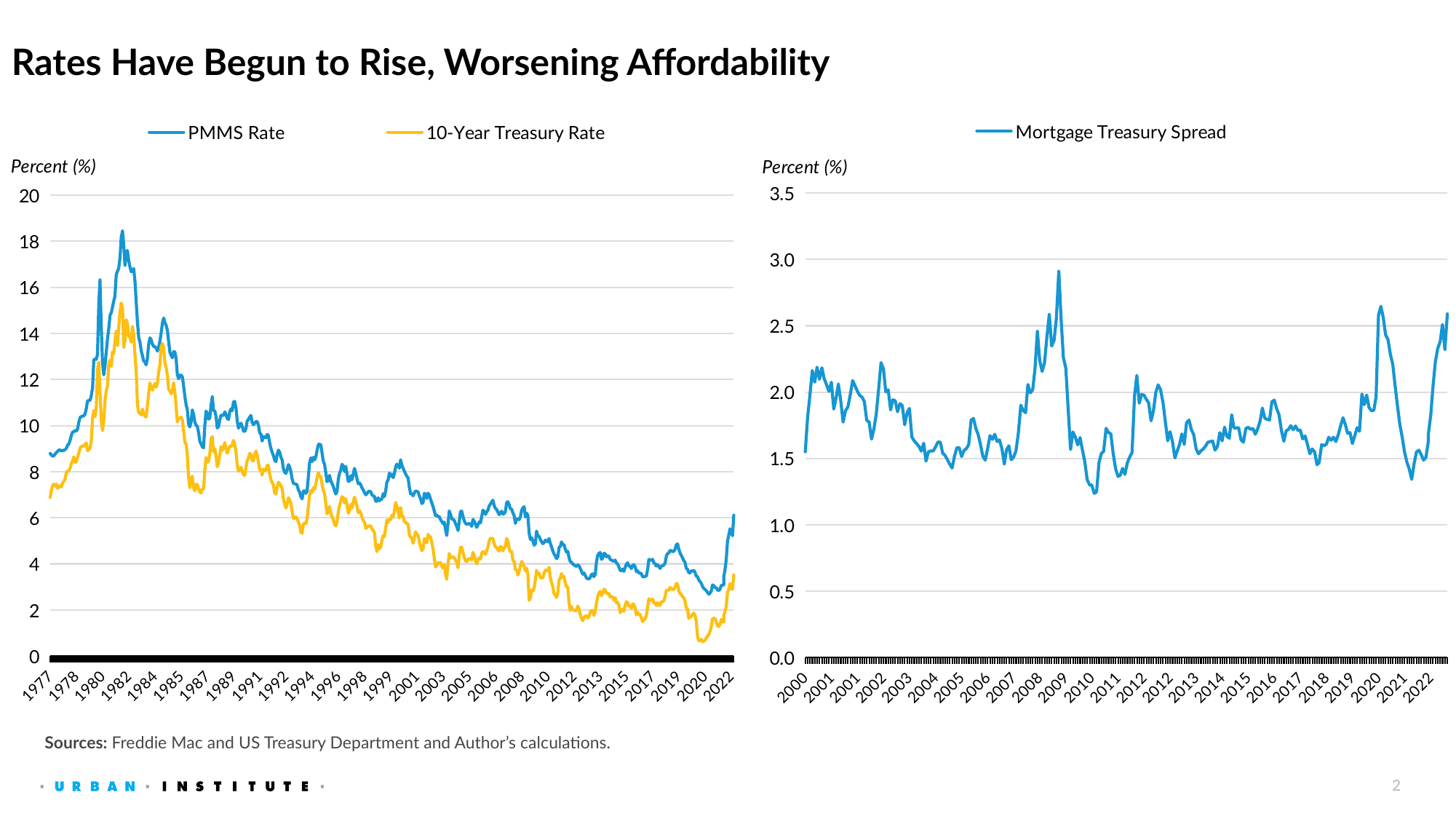

# Rates Have Begun to Rise, Worsening Affordability

### Chart

| Category | PMMS Rate | 10-Year Treasury Rate |
|---|---|---|
| 27790 | 9.01599998474121 | 7.74 |
| 27819 | 8.8125 | 7.79 |
| 27850 | 8.75500011444092 | 7.73 |
| 27880 | 8.72999992370606 | 7.56 |
| 27911 | 8.7649998664856 | 7.9 |
| 27941 | 8.84749984741211 | 7.86 |
| 27972 | 8.93400001525879 | 7.83 |
| 28003 | 9.0 | 7.77 |
| 28033 | 8.96200008392334 | 7.59 |
| 28064 | 8.93749976158142 | 7.41 |
| 28094 | 8.81250023841858 | 7.29 |
| 28125 | 8.79200000762939 | 6.87 |
| 28156 | 8.72249960899353 | 7.21 |
| 28184 | 8.66999983787537 | 7.39 |
| 28215 | 8.68999977111816 | 7.46 |
| 28245 | 8.7649998664856 | 7.37 |
| 28276 | 8.82750010490417 | 7.46 |
| 28306 | 8.87600021362305 | 7.28 |
| 28337 | 8.94000005722046 | 7.33 |
| 28368 | 8.94000005722046 | 7.4 |
| 28398 | 8.8959997177124 | 7.34 |
| 28429 | 8.9225001335144 | 7.52 |
| 28459 | 8.9225001335144 | 7.58 |
| 28490 | 8.95999984741211 | 7.69 |
| 28521 | 9.0149998664856 | 7.96 |
| 28549 | 9.14499974250793 | 8.03 |
| 28580 | 9.20199966430664 | 8.04 |
| 28610 | 9.35500001907349 | 8.15 |
| 28641 | 9.57249999046326 | 8.35 |
| 28671 | 9.70799980163574 | 8.46 |
| 28702 | 9.73999977111816 | 8.64 |
| 28733 | 9.77799987792969 | 8.41 |
| 28763 | 9.7574999332428 | 8.42 |
| 28794 | 9.85750031471252 | 8.64 |
| 28824 | 10.1459999084473 | 8.81 |
| 28855 | 10.3575003147125 | 9.01 |
| 28886 | 10.3899998664856 | 9.1 |
| 28914 | 10.4074997901917 | 9.1 |
| 28945 | 10.4259998321533 | 9.12 |
| 28975 | 10.497499704361 | 9.18 |
| 29006 | 10.7319999694824 | 9.25 |
| 29036 | 11.0700001716614 | 8.91 |
| 29067 | 11.0924999713898 | 8.95 |
| 29098 | 11.0940000534058 | 9.03 |
| 29128 | 11.3000001907349 | 9.33 |
| 29159 | 11.6375000476837 | 10.3 |
| 29189 | 12.8300001144409 | 10.65 |
| 29220 | 12.8999996185303 | 10.39 |
| 29251 | 12.8720001220703 | 10.8 |
| 29280 | 13.085000038147 | 12.41 |
| 29311 | 15.2812497615814 | 12.75 |
| 29341 | 16.3250002861023 | 11.47 |
| 29372 | 14.2599998474121 | 10.18 |
| 29402 | 12.7087502479553 | 9.78 |
| 29433 | 12.2000001907349 | 10.25 |
| 29464 | 12.6375000476837 | 11.1 |
| 29494 | 13.1937499046326 | 11.51 |
| 29525 | 13.7900001525879 | 11.75 |
| 29555 | 14.1999998092651 | 12.68 |
| 29586 | 14.7874999046326 | 12.84 |
| 29617 | 14.9040000915527 | 12.57 |
| 29645 | 15.1324999332428 | 13.19 |
| 29676 | 15.3999996185303 | 13.12 |
| 29706 | 15.6279998779297 | 13.68 |
| 29737 | 16.5474996566772 | 14.1 |
| 29767 | 16.6950001716614 | 13.47 |
| 29798 | 16.8319999694824 | 14.28 |
| 29829 | 17.2849998474121 | 14.94 |
| 29859 | 18.1600003242493 | 15.32 |
| 29890 | 18.454000213623 | 15.15 |
| 29920 | 17.8250002861023 | 13.39 |
| 29951 | 16.9460001068115 | 13.72 |
| 29982 | 17.4850001335144 | 14.59 |
| 30010 | 17.5974998474121 | 14.43 |
| 30041 | 17.1600008010864 | 13.86 |
| 30071 | 16.8920001983643 | 13.87 |
| 30102 | 16.6774997711182 | 13.62 |
| 30132 | 16.6974997520447 | 14.3 |
| 30163 | 16.8159999847412 | 13.95 |
| 30194 | 16.2699997425079 | 13.06 |
| 30224 | 15.3700000762939 | 12.34 |
| 30255 | 14.477499961853 | 10.91 |
| 30285 | 13.8250000476837 | 10.55 |
| 30316 | 13.6239999771118 | 10.54 |
| 30347 | 13.2475001811981 | 10.46 |
| 30375 | 13.0425000190735 | 10.72 |
| 30406 | 12.8039999008179 | 10.51 |
| 30436 | 12.7724997997284 | 10.4 |
| 30467 | 12.6325001716614 | 10.38 |
| 30497 | 12.9119998931885 | 10.85 |
| 30528 | 13.5074999332428 | 11.38 |
| 30559 | 13.8099999427795 | 11.85 |
| 30589 | 13.726000213623 | 11.65 |
| 30620 | 13.5350003242493 | 11.54 |
| 30650 | 13.4350001811981 | 11.69 |
| 30681 | 13.4200000762939 | 11.83 |
| 30712 | 13.3675000667572 | 11.67 |
| 30741 | 13.2324998378754 | 11.84 |
| 30772 | 13.3859998703003 | 12.32 |
| 30802 | 13.6524999141693 | 12.63 |
| 30833 | 14.0119998931885 | 13.41 |
| 30863 | 14.4474999904633 | 13.56 |
| 30894 | 14.6675000190735 | 13.36 |
| 30925 | 14.4700000762939 | 12.72 |
| 30955 | 14.3500001430511 | 12.52 |
| 30986 | 14.1300001144409 | 12.16 |
| 31016 | 13.6380001068115 | 11.57 |
| 31047 | 13.1800000667572 | 11.5 |
| 31078 | 13.0460000991821 | 11.38 |
| 31106 | 12.9424998760223 | 11.51 |
| 31137 | 13.2074999809265 | 11.86 |
| 31167 | 13.1949999332428 | 11.43 |
| 31198 | 12.9139999389648 | 10.85 |
| 31228 | 12.2150001525879 | 10.16 |
| 31259 | 12.0324997901917 | 10.31 |
| 31290 | 12.1859998703003 | 10.33 |
| 31320 | 12.1924998760223 | 10.37 |
| 31351 | 12.110000038147 | 10.24 |
| 31381 | 11.727499961853 | 9.78 |
| 31412 | 11.2600002288818 | 9.26 |
| 31443 | 10.88600025177 | 9.19 |
| 31471 | 10.7100002765656 | 8.7 |
| 31502 | 10.0800001621246 | 7.78 |
| 31532 | 9.93749976158142 | 7.3 |
| 31563 | 10.1439998626709 | 7.71 |
| 31593 | 10.6824998855591 | 7.8 |
| 31624 | 10.4859998703003 | 7.3 |
| 31655 | 10.1499998569489 | 7.17 |
| 31685 | 10.0074999332428 | 7.45 |
| 31716 | 9.97399997711182 | 7.43 |
| 31746 | 9.69500017166138 | 7.25 |
| 31777 | 9.31000018119812 | 7.11 |
| 31808 | 9.20399990081787 | 7.08 |
| 31836 | 9.08249998092651 | 7.25 |
| 31867 | 9.03499984741211 | 7.25 |
| 31897 | 9.96000022888184 | 8.02 |
| 31928 | 10.6275000572205 | 8.61 |
| 31958 | 10.5374999046326 | 8.4 |
| 31989 | 10.2779998779297 | 8.45 |
| 32020 | 10.3300001621246 | 8.76 |
| 32050 | 10.8875000476837 | 9.42 |
| 32081 | 11.260000038147 | 9.52 |
| 32111 | 10.6500000953674 | 8.86 |
| 32142 | 10.6400000305176 | 8.99 |
| 32173 | 10.3824999332428 | 8.67 |
| 32202 | 9.89249992370605 | 8.21 |
| 32233 | 9.95400009155273 | 8.37 |
| 32263 | 10.2399997711182 | 8.72 |
| 32294 | 10.4549999237061 | 9.09 |
| 32324 | 10.4460000991821 | 8.92 |
| 32355 | 10.4424998760223 | 9.06 |
| 32386 | 10.5974998474121 | 9.26 |
| 32416 | 10.4799997329712 | 8.98 |
| 32447 | 10.3025000095367 | 8.8 |
| 32477 | 10.2650001049042 | 8.96 |
| 32508 | 10.6120000839233 | 9.11 |
| 32539 | 10.7300002574921 | 9.09 |
| 32567 | 10.6449999809265 | 9.17 |
| 32598 | 11.0319997787476 | 9.36 |
| 32628 | 11.0499997138977 | 9.18 |
| 32659 | 10.772500038147 | 8.86 |
| 32689 | 10.1959997177124 | 8.28 |
| 32720 | 9.8824999332428 | 8.02 |
| 32751 | 10.0320001602173 | 8.11 |
| 32781 | 10.102499961853 | 8.19 |
| 32812 | 9.94749999046326 | 8.01 |
| 32842 | 9.76199989318848 | 7.87 |
| 32873 | 9.74499988555908 | 7.84 |
| 32904 | 9.89499998092651 | 8.21 |
| 32932 | 10.1975002288818 | 8.47 |
| 32963 | 10.2680000305176 | 8.59 |
| 32993 | 10.3700001239777 | 8.79 |
| 33024 | 10.439999961853 | 8.76 |
| 33054 | 10.1324999332428 | 8.48 |
| 33085 | 10.0349998474121 | 8.47 |
| 33116 | 10.1 | 8.75 |
| 33146 | 10.1749999523163 | 8.89 |
| 33177 | 10.1775000095367 | 8.72 |
| 33207 | 10.0140001296997 | 8.39 |
| 33238 | 9.67250037193298 | 8.08 |
| 33269 | 9.62200012207031 | 8.09 |
| 33297 | 9.32499980926514 | 7.85 |
| 33328 | 9.52500009536743 | 8.11 |
| 33358 | 9.49249982833862 | 8.04 |
| 33389 | 9.47200012207031 | 8.07 |
| 33419 | 9.61499977111816 | 8.28 |
| 33450 | 9.57500004768372 | 8.27 |
| 33481 | 9.2439998626709 | 7.9 |
| 33511 | 9.00750017166138 | 7.65 |
| 33542 | 8.83999977111816 | 7.53 |
| 33572 | 8.6949999332428 | 7.42 |
| 33603 | 8.49749994277954 | 7.09 |
| 33634 | 8.43199996948242 | 7.03 |
| 33663 | 8.76249980926514 | 7.34 |
| 33694 | 8.93499994277954 | 7.54 |
| 33724 | 8.85000019073486 | 7.48 |
| 33755 | 8.63000011444092 | 7.39 |
| 33785 | 8.50999999046326 | 7.26 |
| 33816 | 8.12800006866455 | 6.84 |
| 33847 | 7.97500014305115 | 6.59 |
| 33877 | 7.92250001907349 | 6.42 |
| 33908 | 8.08800001144409 | 6.59 |
| 33938 | 8.30499982833862 | 6.87 |
| 33969 | 8.20599987792969 | 6.77 |
| 34000 | 7.99249994754791 | 6.6 |
| 34028 | 7.68250012397766 | 6.26 |
| 34059 | 7.49500000476837 | 5.98 |
| 34089 | 7.47200002670288 | 5.97 |
| 34120 | 7.4650000333786 | 6.04 |
| 34150 | 7.41750001907349 | 5.96 |
| 34181 | 7.20599994659424 | 5.81 |
| 34212 | 7.11249995231628 | 5.68 |
| 34242 | 6.90999994277954 | 5.36 |
| 34273 | 6.8199999332428 | 5.33 |
| 34303 | 7.15499997138977 | 5.72 |
| 34334 | 7.17200002670288 | 5.77 |
| 34365 | 7.05999994277954 | 5.75 |
| 34393 | 7.1525000333786 | 5.97 |
| 34424 | 7.7480001449585 | 6.48 |
| 34454 | 8.38499999046326 | 6.97 |
| 34485 | 8.59750008583069 | 7.18 |
| 34515 | 8.43199996948242 | 7.1 |
| 34546 | 8.625 | 7.3 |
| 34577 | 8.51250004768372 | 7.24 |
| 34607 | 8.63999977111816 | 7.46 |
| 34638 | 8.92500019073486 | 7.74 |
| 34668 | 9.16999983787537 | 7.96 |
| 34699 | 9.19799995422363 | 7.81 |
| 34730 | 9.14750003814697 | 7.78 |
| 34758 | 8.8274998664856 | 7.47 |
| 34789 | 8.46199989318848 | 7.2 |
| 34819 | 8.3199999332428 | 7.06 |
| 34850 | 7.95500004291534 | 6.63 |
| 34880 | 7.56600017547607 | 6.17 |
| 34911 | 7.60749995708466 | 6.28 |
| 34942 | 7.84000015258789 | 6.49 |
| 34972 | 7.60500001907349 | 6.2 |
| 35003 | 7.47500002384186 | 6.04 |
| 35033 | 7.36799995803833 | 5.93 |
| 35064 | 7.16750001907349 | 5.71 |
| 35095 | 7.02999997138977 | 5.65 |
| 35124 | 7.14200000762939 | 5.81 |
| 35155 | 7.67750000953674 | 6.27 |
| 35185 | 7.92500007152557 | 6.51 |
| 35216 | 8.06999988555908 | 6.74 |
| 35246 | 8.32000017166138 | 6.91 |
| 35277 | 8.24499988555908 | 6.87 |
| 35308 | 8.00199995040894 | 6.64 |
| 35338 | 8.23000001907349 | 6.83 |
| 35369 | 7.88800020217896 | 6.53 |
| 35399 | 7.57750010490417 | 6.2 |
| 35430 | 7.5974999666214 | 6.3 |
| 35461 | 7.82399997711182 | 6.58 |
| 35489 | 7.64999997615814 | 6.42 |
| 35520 | 7.89750003814697 | 6.69 |
| 35550 | 8.14249992370605 | 6.89 |
| 35581 | 7.94400005340576 | 6.71 |
| 35611 | 7.68999993801117 | 6.49 |
| 35642 | 7.46999988555908 | 6.22 |
| 35673 | 7.50999999046326 | 6.3 |
| 35703 | 7.43000018596649 | 6.21 |
| 35734 | 7.29400005340576 | 6.03 |
| 35764 | 7.20499992370605 | 5.88 |
| 35795 | 7.09500002861023 | 5.81 |
| 35826 | 6.99399995803833 | 5.54 |
| 35854 | 7.04250001907349 | 5.57 |
| 35885 | 7.12749993801117 | 5.65 |
| 35915 | 7.15600004196167 | 5.64 |
| 35946 | 7.125 | 5.65 |
| 35976 | 6.99750006198883 | 5.5 |
| 36007 | 6.95199995040894 | 5.46 |
| 36038 | 6.92250001430511 | 5.34 |
| 36068 | 6.7224999666214 | 4.81 |
| 36099 | 6.70999994277954 | 4.53 |
| 36129 | 6.86500000953674 | 4.83 |
| 36160 | 6.73800002670288 | 4.65 |
| 36191 | 6.7849999666214 | 4.72 |
| 36219 | 6.80750000476837 | 5.0 |
| 36250 | 7.04000008106232 | 5.23 |
| 36280 | 6.91599998474121 | 5.18 |
| 36311 | 7.14499998092651 | 5.54 |
| 36341 | 7.55000007152557 | 5.9 |
| 36372 | 7.63199996948242 | 5.79 |
| 36403 | 7.94249987602234 | 5.94 |
| 36433 | 7.79800004959106 | 5.92 |
| 36464 | 7.88999998569489 | 6.11 |
| 36494 | 7.73750007152557 | 6.03 |
| 36525 | 7.91200017929077 | 6.28 |
| 36556 | 8.21000003814697 | 6.66 |
| 36585 | 8.32500004768372 | 6.52 |
| 36616 | 8.23999977111816 | 6.26 |
| 36646 | 8.15249991416931 | 5.99 |
| 36677 | 8.51500010490417 | 6.44 |
| 36707 | 8.28800010681152 | 6.1 |
| 36738 | 8.14750003814697 | 6.05 |
| 36769 | 8.01399993896484 | 5.83 |
| 36799 | 7.90000009536743 | 5.8 |
| 36830 | 7.79499995708466 | 5.74 |
| 36860 | 7.72600002288818 | 5.72 |
| 36891 | 7.31500005722046 | 5.24 |
| 36922 | 7.03250002861023 | 5.16 |
| 36950 | 7.05000007152557 | 5.1 |
| 36981 | 6.95199995040894 | 4.89 |
| 37011 | 7.07749998569489 | 5.14 |
| 37042 | 7.16399984359741 | 5.39 |
| 37072 | 7.13999998569489 | 5.28 |
| 37103 | 7.12750005722046 | 5.24 |
| 37134 | 6.95 | 4.97 |
| 37164 | 6.81749999523163 | 4.73 |
| 37195 | 6.61749994754791 | 4.57 |
| 37225 | 6.65799999237061 | 4.65 |
| 37256 | 7.06500005722046 | 5.09 |
| 37287 | 7.00199995040894 | 5.04 |
| 37315 | 6.83750009536743 | 4.91 |
| 37346 | 7.06749987602234 | 5.28 |
| 37376 | 6.98500001430511 | 5.21 |
| 37407 | 6.80600004196167 | 5.16 |
| 37437 | 6.65000009536743 | 4.93 |
| 37468 | 6.48500001430511 | 4.65 |
| 37499 | 6.2899998664856 | 4.26 |
| 37529 | 6.09249997138977 | 3.87 |
| 37560 | 6.11600008010864 | 3.94 |
| 37590 | 6.05250012874603 | 4.05 |
| 37621 | 6.04750001430511 | 4.03 |
| 37652 | 5.91599988937378 | 4.05 |
| 37680 | 5.84250009059906 | 3.9 |
| 37711 | 5.74500000476837 | 3.81 |
| 37741 | 5.8125 | 3.96 |
| 37772 | 5.48399991989136 | 3.57 |
| 37802 | 5.23000001907349 | 3.33 |
| 37833 | 5.73400001525879 | 3.98 |
| 37864 | 6.29500007629395 | 4.45 |
| 37894 | 6.14750003814697 | 4.27 |
| 37925 | 5.95200004577637 | 4.29 |
| 37955 | 5.93250000476837 | 4.3 |
| 37986 | 5.88250005245209 | 4.27 |
| 38017 | 5.74 | 4.15 |
| 38046 | 5.635 | 4.08 |
| 38077 | 5.445 | 3.83 |
| 38107 | 5.83 | 4.35 |
| 38138 | 6.27 | 4.72 |
| 38168 | 6.2875 | 4.73 |
| 38199 | 6.056 | 4.5 |
| 38230 | 5.8675 | 4.28 |
| 38260 | 5.754 | 4.13 |
| 38291 | 5.7225 | 4.1 |
| 38321 | 5.73 | 4.19 |
| 38352 | 5.752 | 4.23 |
| 38383 | 5.71 | 4.22 |
| 38411 | 5.6275 | 4.17 |
| 38442 | 5.928 | 4.5 |
| 38472 | 5.855 | 4.34 |
| 38503 | 5.72 | 4.14 |
| 38533 | 5.582 | 4.0 |
| 38564 | 5.695 | 4.18 |
| 38595 | 5.82 | 4.26 |
| 38625 | 5.774 | 4.2 |
| 38656 | 6.065 | 4.46 |
| 38686 | 6.33 | 4.54 |
| 38717 | 6.272 | 4.47 |
| 38748 | 6.145 | 4.42 |
| 38776 | 6.2525 | 4.57 |
| 38807 | 6.324 | 4.72 |
| 38837 | 6.5075 | 4.99 |
| 38868 | 6.5975 | 5.11 |
| 38898 | 6.682 | 5.11 |
| 38929 | 6.7625 | 5.09 |
| 38960 | 6.524 | 4.88 |
| 38990 | 6.4025 | 4.72 |
| 39021 | 6.3575 | 4.73 |
| 39051 | 6.24 | 4.6 |
| 39082 | 6.135 | 4.56 |
| 39113 | 6.2175 | 4.76 |
| 39141 | 6.285 | 4.72 |
| 39172 | 6.156 | 4.56 |
| 39202 | 6.18 | 4.69 |
| 39233 | 6.262 | 4.75 |
| 39263 | 6.6575 | 5.1 |
| 39294 | 6.695 | 5.0 |
| 39325 | 6.572 | 4.67 |
| 39355 | 6.3825 | 4.52 |
| 39386 | 6.375 | 4.53 |
| 39416 | 6.208 | 4.15 |
| 39447 | 6.095 | 4.1 |
| 39478 | 5.758 | 3.74 |
| 39507 | 5.9175 | 3.74 |
| 39538 | 5.97 | 3.51 |
| 39568 | 5.9175 | 3.68 |
| 39599 | 6.036 | 3.88 |
| 39629 | 6.32 | 4.1 |
| 39660 | 6.426 | 4.01 |
| 39691 | 6.4775 | 3.89 |
| 39721 | 6.0375 | 3.69 |
| 39752 | 6.2 | 3.81 |
| 39782 | 6.0875 | 3.53 |
| 39813 | 5.3325 | 2.42 |
| 39844 | 5.058 | 2.52 |
| 39872 | 5.13 | 2.87 |
| 39903 | 5.0025 | 2.82 |
| 39933 | 4.81 | 2.93 |
| 39964 | 4.8575 | 3.29 |
| 39994 | 5.42 | 3.72 |
| 40025 | 5.222 | 3.56 |
| 40056 | 5.1925 | 3.59 |
| 40086 | 5.0575 | 3.4 |
| 40117 | 4.952 | 3.39 |
| 40147 | 4.875 | 3.4 |
| 40178 | 4.93 | 3.59 |
| 40209 | 5.03 | 3.73 |
| 40237 | 4.99 | 3.69 |
| 40268 | 4.9675 | 3.73 |
| 40298 | 5.098 | 3.85 |
| 40329 | 4.8875 | 3.42 |
| 40359 | 4.7375 | 3.2 |
| 40390 | 4.564 | 3.01 |
| 40421 | 4.4275 | 2.7 |
| 40451 | 4.346 | 2.65 |
| 40482 | 4.225 | 2.54 |
| 40512 | 4.3 | 2.76 |
| 40543 | 4.714 | 3.29 |
| 40574 | 4.755 | 3.39 |
| 40602 | 4.9525 | 3.58 |
| 40633 | 4.836 | 3.41 |
| 40663 | 4.84 | 3.46 |
| 40694 | 4.6375 | 3.17 |
| 40724 | 4.51 | 3.0 |
| 40755 | 4.545 | 3.0 |
| 40786 | 4.27 | 2.3 |
| 40816 | 4.106 | 1.98 |
| 40847 | 4.0675 | 2.15 |
| 40877 | 3.9925 | 2.01 |
| 40908 | 3.958 | 1.98 |
| 40939 | 3.915 | 1.97 |
| 40968 | 3.89 | 1.97 |
| 40999 | 3.954 | 2.17 |
| 41029 | 3.91 | 2.05 |
| 41060 | 3.798 | 1.8 |
| 41090 | 3.675 | 1.62 |
| 41121 | 3.55 | 1.53 |
| 41152 | 3.602 | 1.68 |
| 41182 | 3.4975 | 1.72 |
| 41213 | 3.3825 | 1.75 |
| 41243 | 3.352 | 1.65 |
| 41274 | 3.345 | 1.72 |
| 41305 | 3.414 | 1.91 |
| 41333 | 3.5325 | 1.98 |
| 41364 | 3.565 | 1.96 |
| 41394 | 3.445 | 1.76 |
| 41425 | 3.536 | 1.93 |
| 41455 | 4.07 | 2.3 |
| 41486 | 4.37 | 2.58 |
| 41517 | 4.456 | 2.74 |
| 41547 | 4.49 | 2.81 |
| 41578 | 4.192 | 2.62 |
| 41608 | 4.255 | 2.72 |
| 41639 | 4.4575 | 2.9 |
| 41670 | 4.432 | 2.86 |
| 41698 | 4.3025 | 2.71 |
| 41729 | 4.3425 | 2.72 |
| 41759 | 4.3375 | 2.71 |
| 41790 | 4.192 | 2.56 |
| 41820 | 4.1625 | 2.6 |
| 41851 | 4.13 | 2.54 |
| 41882 | 4.115 | 2.42 |
| 41912 | 4.1625 | 2.53 |
| 41943 | 4.036 | 2.3 |
| 41973 | 3.9975 | 2.33 |
| 42004 | 3.8625 | 2.21 |
| 42035 | 3.71 | 1.88 |
| 42063 | 3.71 | 1.98 |
| 42094 | 3.77 | 2.04 |
| 42124 | 3.672 | 1.94 |
| 42155 | 3.84 | 2.2 |
| 42185 | 3.9825 | 2.36 |
| 42216 | 4.046 | 2.32 |
| 42247 | 3.905 | 2.17 |
| 42277 | 3.89 | 2.17 |
| 42308 | 3.796 | 2.07 |
| 42338 | 3.9425 | 2.26 |
| 42369 | 3.964 | 2.24 |
| 42400 | 3.8725 | 2.09 |
| 42429 | 3.66 | 1.78 |
| 42460 | 3.694 | 1.89 |
| 42490 | 3.605 | 1.81 |
| 42521 | 3.6 | 1.81 |
| 42551 | 3.568 | 1.64 |
| 42582 | 3.44 | 1.5 |
| 42613 | 3.435 | 1.56 |
| 42643 | 3.46 | 1.63 |
| 42674 | 3.47 | 1.76 |
| 42704 | 3.77 | 2.14 |
| 42735 | 4.198 | 2.49 |
| 42766 | 4.15 | 2.43 |
| 42794 | 4.1675 | 2.42 |
| 42825 | 4.196 | 2.48 |
| 42855 | 4.045 | 2.3 |
| 42886 | 4.01 | 2.3 |
| 42916 | 3.904 | 2.19 |
| 42947 | 3.9675 | 2.32 |
| 42978 | 3.88 | 2.21 |
| 43008 | 3.805 | 2.2 |
| 43039 | 3.895 | 2.36 |
| 43069 | 3.922 | 2.35 |
| 43100 | 3.95 | 2.4 |
| 43131 | 4.0325 | 2.58 |
| 43159 | 4.33 | 2.86 |
| 43190 | 4.444 | 2.84 |
| 43220 | 4.4675 | 2.87 |
| 43251 | 4.586 | 2.98 |
| 43281 | 4.57 | 2.91 |
| 43312 | 4.5275 | 2.89 |
| 43343 | 4.55 | 2.89 |
| 43373 | 4.6275 | 3.0 |
| 43404 | 4.83 | 3.15 |
| 43434 | 4.866 | 3.12 |
| 43465 | 4.6375 | 2.83 |
| 43496 | 4.464 | 2.71 |
| 43524 | 4.37 | 2.68 |
| 43555 | 4.265 | 2.57 |
| 43585 | 4.1425 | 2.53 |
| 43616 | 4.072 | 2.4 |
| 43646 | 3.8025 | 2.07 |
| 43677 | 3.765 | 2.06 |
| 43708 | 3.616 | 1.63 |
| 43738 | 3.605 | 1.7 |
| 43769 | 3.688 | 1.71 |
| 43799 | 3.695 | 1.81 |
| 43830 | 3.72 | 1.86 |
| 43861 | 3.624 | 1.76 |
| 43890 | 3.465 | 1.5 |
| 43921 | 3.45 | 0.87 |
| 43951 | 3.306 | 0.66 |
| 43982 | 3.2325 | 0.67 |
| 44012 | 3.1625 | 0.73 |
| 44043 | 3.016 | 0.62 |
| 44074 | 2.935 | 0.65 |
| 44104 | 2.89 | 0.68 |
| 44135 | 2.834 | 0.79 |
| 44165 | 2.765 | 0.87 |
| 44196 | 2.684 | 0.93 |
| 44227 | 2.735 | 1.08 |
| 44255 | 2.81 | 1.26 |
| 44286 | 3.0825 | 1.61 |
| 44316 | 3.06 | 1.64 |
| 44347 | 2.9625 | 1.62 |
| 44377 | 2.975 | 1.52 |
| 44408 | 2.868 | 1.32 |
| 44439 | 2.8425 | 1.28 |
| 44469 | 2.9 | 1.37 |
| 44500 | 3.0675 | 1.58 |
| 44530 | 3.0675 | 1.56 |
| 44561 | 3.098 | 1.47 |
| 44562 | 3.445 | 1.76 |
| 44593 | 3.7625 | 1.93 |
| 44621 | 4.172 | 2.13 |
| 44652 | 4.98 | 2.75 |
| 44682 | 5.23 | 2.9 |
| 44713 | 5.52 | 3.14 |
| 44743 | 5.41 | 2.9 |
| 44774 | 5.22 | 2.9 |
| 44805 | 6.11 | 3.52 |

### Chart

| Category | Mortgage Treasury Spread |
|---|---|
| 36556 | 1.5500000381469707 |
| 36585 | 1.8050000476837198 |
| 36616 | 1.9799997711181607 |
| 36646 | 2.1624999141693095 |
| 36677 | 2.075000104904169 |
| 36707 | 2.1880001068115202 |
| 36738 | 2.097500038146971 |
| 36769 | 2.18399993896484 |
| 36799 | 2.10000009536743 |
| 36830 | 2.05499995708466 |
| 36860 | 2.0060000228881805 |
| 36891 | 2.0750000572204597 |
| 36922 | 1.8725000286102302 |
| 36950 | 1.9500000715255705 |
| 36981 | 2.06199995040894 |
| 37011 | 1.93749998569489 |
| 37042 | 1.7739998435974105 |
| 37072 | 1.8599999856948894 |
| 37103 | 1.8875000572204597 |
| 37134 | 1.9800000000000004 |
| 37164 | 2.0874999952316298 |
| 37195 | 2.0474999475479096 |
| 37225 | 2.0079999923706096 |
| 37256 | 1.97500005722046 |
| 37287 | 1.9619999504089396 |
| 37315 | 1.9275000953674297 |
| 37346 | 1.7874998760223395 |
| 37376 | 1.7750000143051103 |
| 37407 | 1.6460000419616696 |
| 37437 | 1.7200000953674301 |
| 37468 | 1.83500001430511 |
| 37499 | 2.0299998664856 |
| 37529 | 2.2224999713897695 |
| 37560 | 2.1760000801086403 |
| 37590 | 2.0025001287460302 |
| 37621 | 2.01750001430511 |
| 37652 | 1.8659998893737804 |
| 37680 | 1.9425000905990601 |
| 37711 | 1.9350000047683698 |
| 37741 | 1.8525 |
| 37772 | 1.9139999198913604 |
| 37802 | 1.9000000190734898 |
| 37833 | 1.7540000152587898 |
| 37864 | 1.8450000762939496 |
| 37894 | 1.8775000381469704 |
| 37925 | 1.6620000457763702 |
| 37955 | 1.63250000476837 |
| 37986 | 1.6125000524520905 |
| 38017 | 1.5899999999999999 |
| 38046 | 1.5549999999999997 |
| 38077 | 1.6150000000000002 |
| 38107 | 1.4800000000000004 |
| 38138 | 1.5499999999999998 |
| 38168 | 1.5574999999999992 |
| 38199 | 1.556 |
| 38230 | 1.5874999999999995 |
| 38260 | 1.6239999999999997 |
| 38291 | 1.6225000000000005 |
| 38321 | 1.54 |
| 38352 | 1.5219999999999994 |
| 38383 | 1.4900000000000002 |
| 38411 | 1.4575000000000005 |
| 38442 | 1.428 |
| 38472 | 1.5150000000000006 |
| 38503 | 1.58 |
| 38533 | 1.5819999999999999 |
| 38564 | 1.5150000000000006 |
| 38595 | 1.5600000000000005 |
| 38625 | 1.5739999999999998 |
| 38656 | 1.6050000000000004 |
| 38686 | 1.79 |
| 38717 | 1.8020000000000005 |
| 38748 | 1.7249999999999996 |
| 38776 | 1.6825 |
| 38807 | 1.604 |
| 38837 | 1.5175 |
| 38868 | 1.4874999999999998 |
| 38898 | 1.572 |
| 38929 | 1.6725000000000003 |
| 38960 | 1.6440000000000001 |
| 38990 | 1.6825 |
| 39021 | 1.6274999999999995 |
| 39051 | 1.6400000000000006 |
| 39082 | 1.5750000000000002 |
| 39113 | 1.4575000000000005 |
| 39141 | 1.5650000000000004 |
| 39172 | 1.596 |
| 39202 | 1.4899999999999993 |
| 39233 | 1.5119999999999996 |
| 39263 | 1.5575 |
| 39294 | 1.6950000000000003 |
| 39325 | 1.9020000000000001 |
| 39355 | 1.8625000000000007 |
| 39386 | 1.8449999999999998 |
| 39416 | 2.058 |
| 39447 | 1.995 |
| 39478 | 2.018 |
| 39507 | 2.1775 |
| 39538 | 2.46 |
| 39568 | 2.2375000000000003 |
| 39599 | 2.1559999999999997 |
| 39629 | 2.2200000000000006 |
| 39660 | 2.4160000000000004 |
| 39691 | 2.5875 |
| 39721 | 2.3474999999999997 |
| 39752 | 2.39 |
| 39782 | 2.5575000000000006 |
| 39813 | 2.9124999999999996 |
| 39844 | 2.538 |
| 39872 | 2.26 |
| 39903 | 2.1825000000000006 |
| 39933 | 1.8799999999999994 |
| 39964 | 1.5675 |
| 39994 | 1.6999999999999997 |
| 40025 | 1.6620000000000004 |
| 40056 | 1.6025 |
| 40086 | 1.6575000000000002 |
| 40117 | 1.5619999999999998 |
| 40147 | 1.475 |
| 40178 | 1.3399999999999999 |
| 40209 | 1.3000000000000003 |
| 40237 | 1.3000000000000003 |
| 40268 | 1.2375000000000003 |
| 40298 | 1.2479999999999998 |
| 40329 | 1.4675000000000002 |
| 40359 | 1.5374999999999996 |
| 40390 | 1.5540000000000003 |
| 40421 | 1.7275 |
| 40451 | 1.6960000000000002 |
| 40482 | 1.6849999999999996 |
| 40512 | 1.54 |
| 40543 | 1.4240000000000004 |
| 40574 | 1.3649999999999998 |
| 40602 | 1.3724999999999996 |
| 40633 | 1.4260000000000002 |
| 40663 | 1.38 |
| 40694 | 1.4675000000000002 |
| 40724 | 1.5099999999999998 |
| 40755 | 1.545 |
| 40786 | 1.9699999999999998 |
| 40816 | 2.126 |
| 40847 | 1.9175 |
| 40877 | 1.9825000000000004 |
| 40908 | 1.9780000000000002 |
| 40939 | 1.945 |
| 40968 | 1.9200000000000002 |
| 40999 | 1.7840000000000003 |
| 41029 | 1.8600000000000003 |
| 41060 | 1.998 |
| 41090 | 2.0549999999999997 |
| 41121 | 2.0199999999999996 |
| 41152 | 1.922 |
| 41182 | 1.7775 |
| 41213 | 1.6324999999999998 |
| 41243 | 1.702 |
| 41274 | 1.6250000000000002 |
| 41305 | 1.5040000000000002 |
| 41333 | 1.5525000000000002 |
| 41364 | 1.605 |
| 41394 | 1.6849999999999998 |
| 41425 | 1.606 |
| 41455 | 1.7700000000000005 |
| 41486 | 1.79 |
| 41517 | 1.7160000000000002 |
| 41547 | 1.6800000000000002 |
| 41578 | 1.572 |
| 41608 | 1.5349999999999997 |
| 41639 | 1.5574999999999997 |
| 41670 | 1.5720000000000005 |
| 41698 | 1.5925000000000002 |
| 41729 | 1.6225 |
| 41759 | 1.6275000000000004 |
| 41790 | 1.6320000000000001 |
| 41820 | 1.5624999999999996 |
| 41851 | 1.5899999999999999 |
| 41882 | 1.6950000000000003 |
| 41912 | 1.6324999999999998 |
| 41943 | 1.7359999999999998 |
| 41973 | 1.6675 |
| 42004 | 1.6524999999999999 |
| 42035 | 1.83 |
| 42063 | 1.73 |
| 42094 | 1.73 |
| 42124 | 1.7320000000000002 |
| 42155 | 1.6399999999999997 |
| 42185 | 1.6225 |
| 42216 | 1.7260000000000004 |
| 42247 | 1.7349999999999999 |
| 42277 | 1.7200000000000002 |
| 42308 | 1.726 |
| 42338 | 1.6825 |
| 42369 | 1.7239999999999998 |
| 42400 | 1.7825000000000002 |
| 42429 | 1.8800000000000001 |
| 42460 | 1.804 |
| 42490 | 1.795 |
| 42521 | 1.79 |
| 42551 | 1.9280000000000002 |
| 42582 | 1.94 |
| 42613 | 1.875 |
| 42643 | 1.83 |
| 42674 | 1.7100000000000002 |
| 42704 | 1.63 |
| 42735 | 1.7080000000000002 |
| 42766 | 1.7200000000000002 |
| 42794 | 1.7475000000000005 |
| 42825 | 1.7159999999999997 |
| 42855 | 1.745 |
| 42886 | 1.71 |
| 42916 | 1.714 |
| 42947 | 1.6475 |
| 42978 | 1.67 |
| 43008 | 1.605 |
| 43039 | 1.5350000000000001 |
| 43069 | 1.572 |
| 43100 | 1.5500000000000003 |
| 43131 | 1.4524999999999997 |
| 43159 | 1.4700000000000002 |
| 43190 | 1.604 |
| 43220 | 1.5975000000000001 |
| 43251 | 1.6060000000000003 |
| 43281 | 1.6600000000000001 |
| 43312 | 1.6374999999999997 |
| 43343 | 1.6599999999999997 |
| 43373 | 1.6275000000000004 |
| 43404 | 1.6800000000000002 |
| 43434 | 1.7459999999999996 |
| 43465 | 1.8075 |
| 43496 | 1.7540000000000004 |
| 43524 | 1.69 |
| 43555 | 1.6949999999999998 |
| 43585 | 1.6125000000000003 |
| 43616 | 1.6720000000000002 |
| 43646 | 1.7325000000000004 |
| 43677 | 1.705 |
| 43708 | 1.9860000000000002 |
| 43738 | 1.905 |
| 43769 | 1.9780000000000002 |
| 43799 | 1.8849999999999998 |
| 43830 | 1.86 |
| 43861 | 1.864 |
| 43890 | 1.9649999999999999 |
| 43921 | 2.58 |
| 43951 | 2.646 |
| 43982 | 2.5625 |
| 44012 | 2.4325 |
| 44043 | 2.396 |
| 44074 | 2.285 |
| 44104 | 2.21 |
| 44135 | 2.044 |
| 44165 | 1.895 |
| 44196 | 1.754 |
| 44227 | 1.6549999999999998 |
| 44255 | 1.55 |
| 44286 | 1.4725 |
| 44316 | 1.4200000000000002 |
| 44347 | 1.3424999999999998 |
| 44377 | 1.455 |
| 44408 | 1.5479999999999998 |
| 44439 | 1.5624999999999998 |
| 44469 | 1.5299999999999998 |
| 44500 | 1.4874999999999998 |
| 44530 | 1.5074999999999998 |
| 44561 | 1.628 |
| 44562 | 1.6849999999999998 |
| 44593 | 1.8325000000000002 |
| 44621 | 2.042 |
| 44652 | 2.2300000000000004 |
| 44682 | 2.3300000000000005 |
| 44713 | 2.3799999999999994 |
| 44743 | 2.5100000000000002 |
| 44774 | 2.32 |
| 44805 | 2.5900000000000003 |
Sources: Freddie Mac and US Treasury Department and Author’s calculations.
2